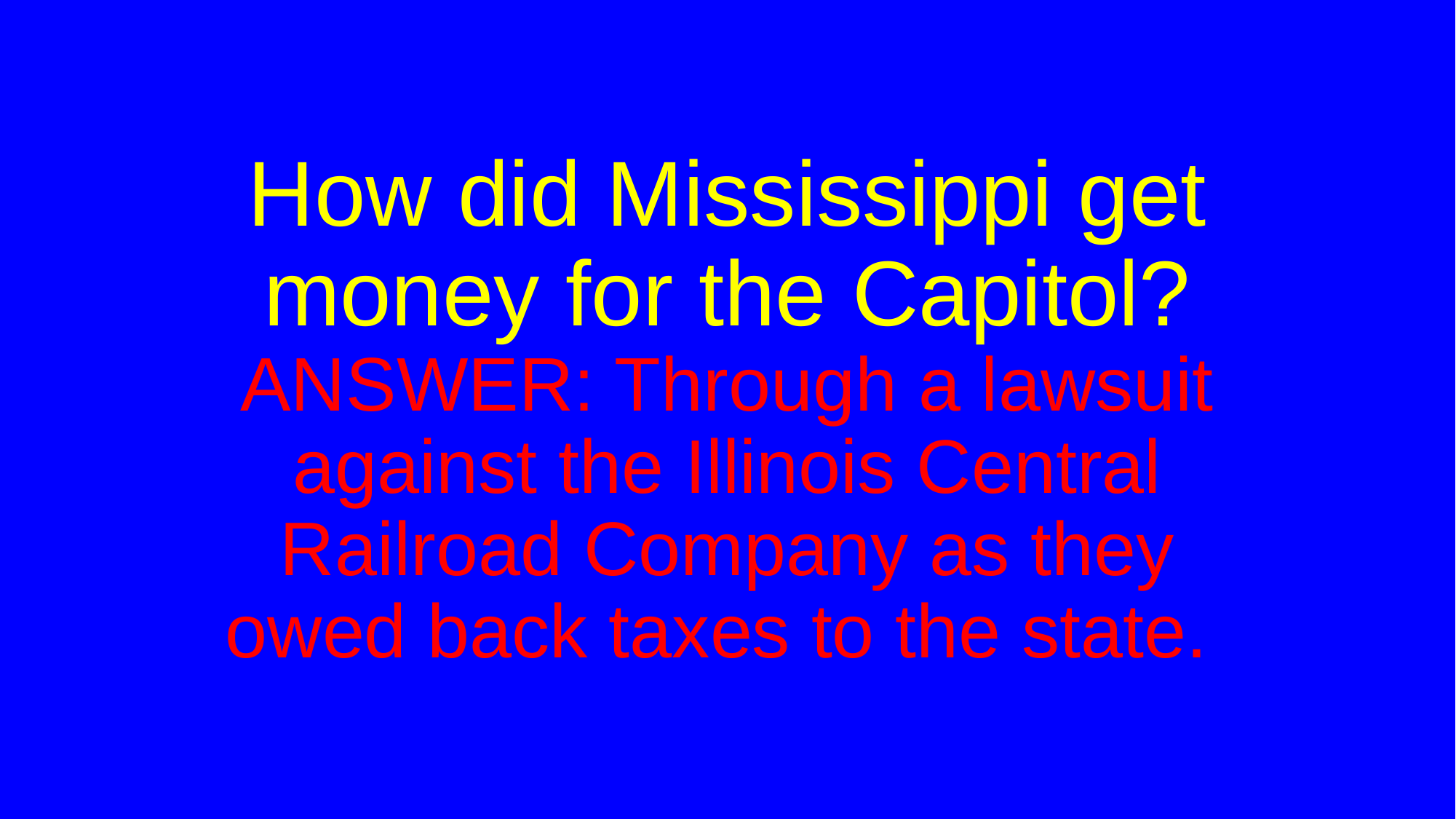

# How did Mississippi get money for the Capitol? ANSWER: Through a lawsuit against the Illinois Central Railroad Company as they owed back taxes to the state.